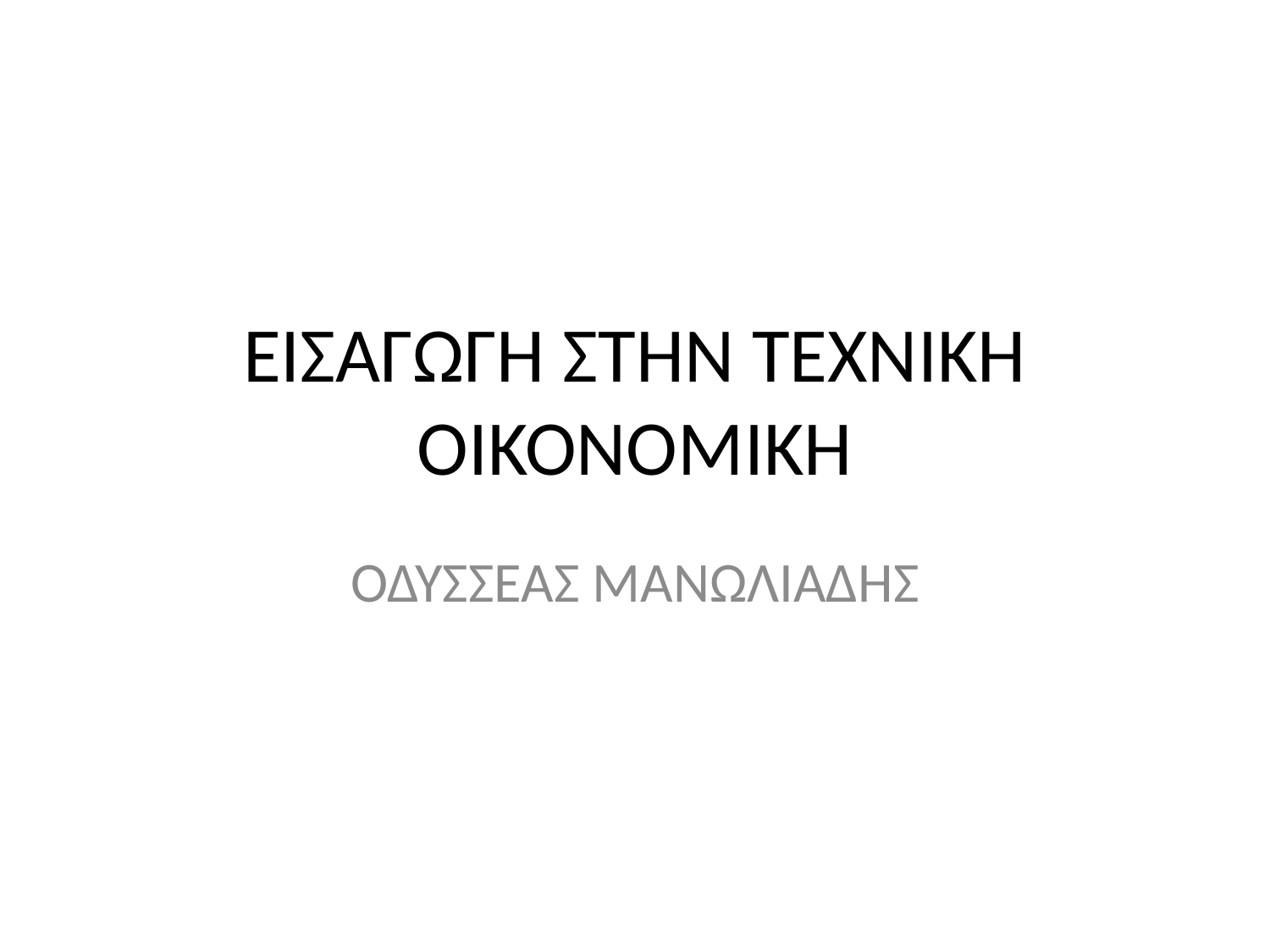

# ΕΙΣΑΓΩΓΗ ΣΤΗΝ ΤΕΧΝΙΚΗ ΟΙΚΟΝΟΜΙΚΗ
ΟΔΥΣΣΕΑΣ ΜΑΝΩΛΙΑΔΗΣ